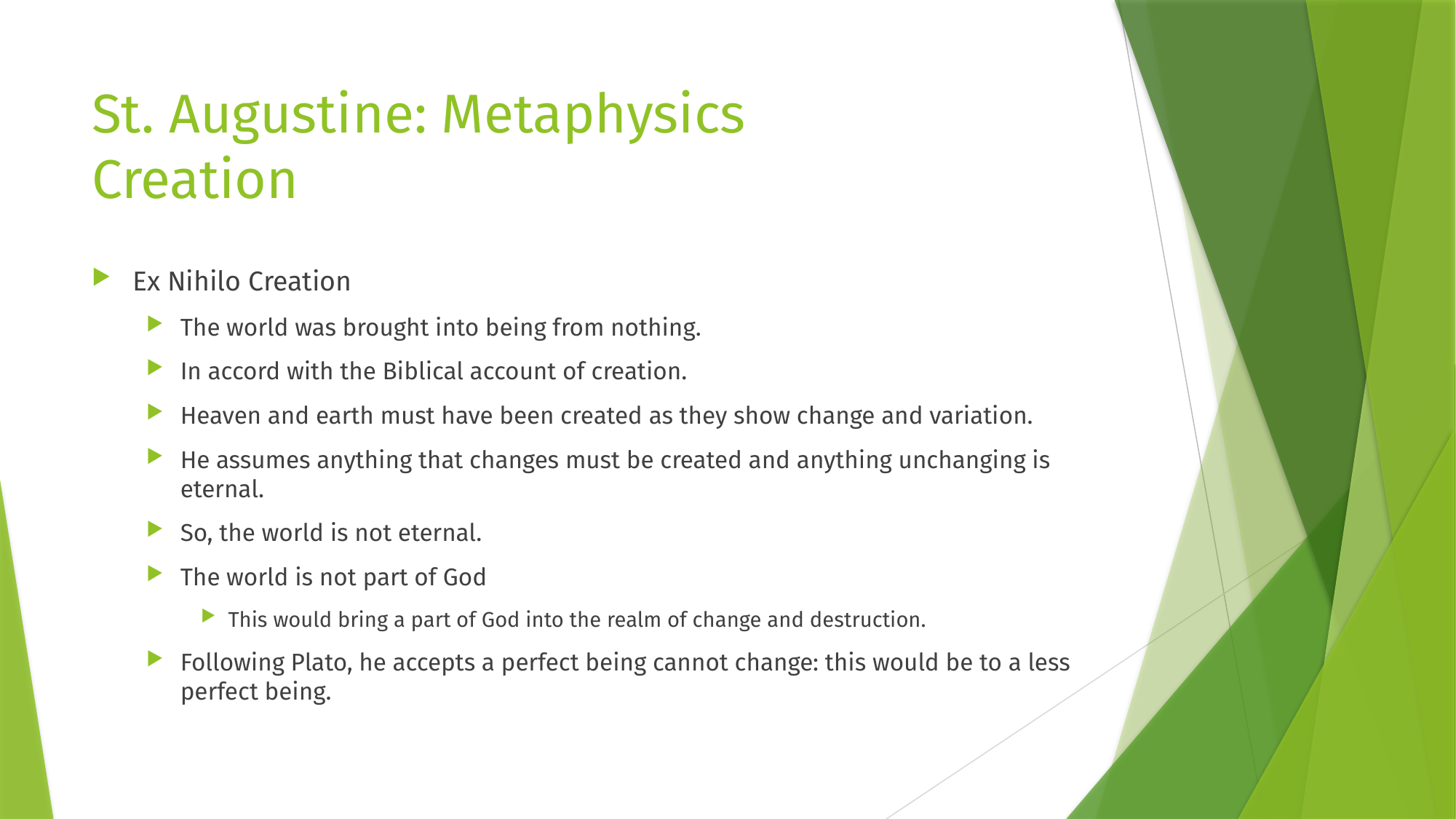

# St. Augustine: Metaphysics Creation
Ex Nihilo Creation
The world was brought into being from nothing.
In accord with the Biblical account of creation.
Heaven and earth must have been created as they show change and variation.
He assumes anything that changes must be created and anything unchanging is eternal.
So, the world is not eternal.
The world is not part of God
This would bring a part of God into the realm of change and destruction.
Following Plato, he accepts a perfect being cannot change: this would be to a less perfect being.